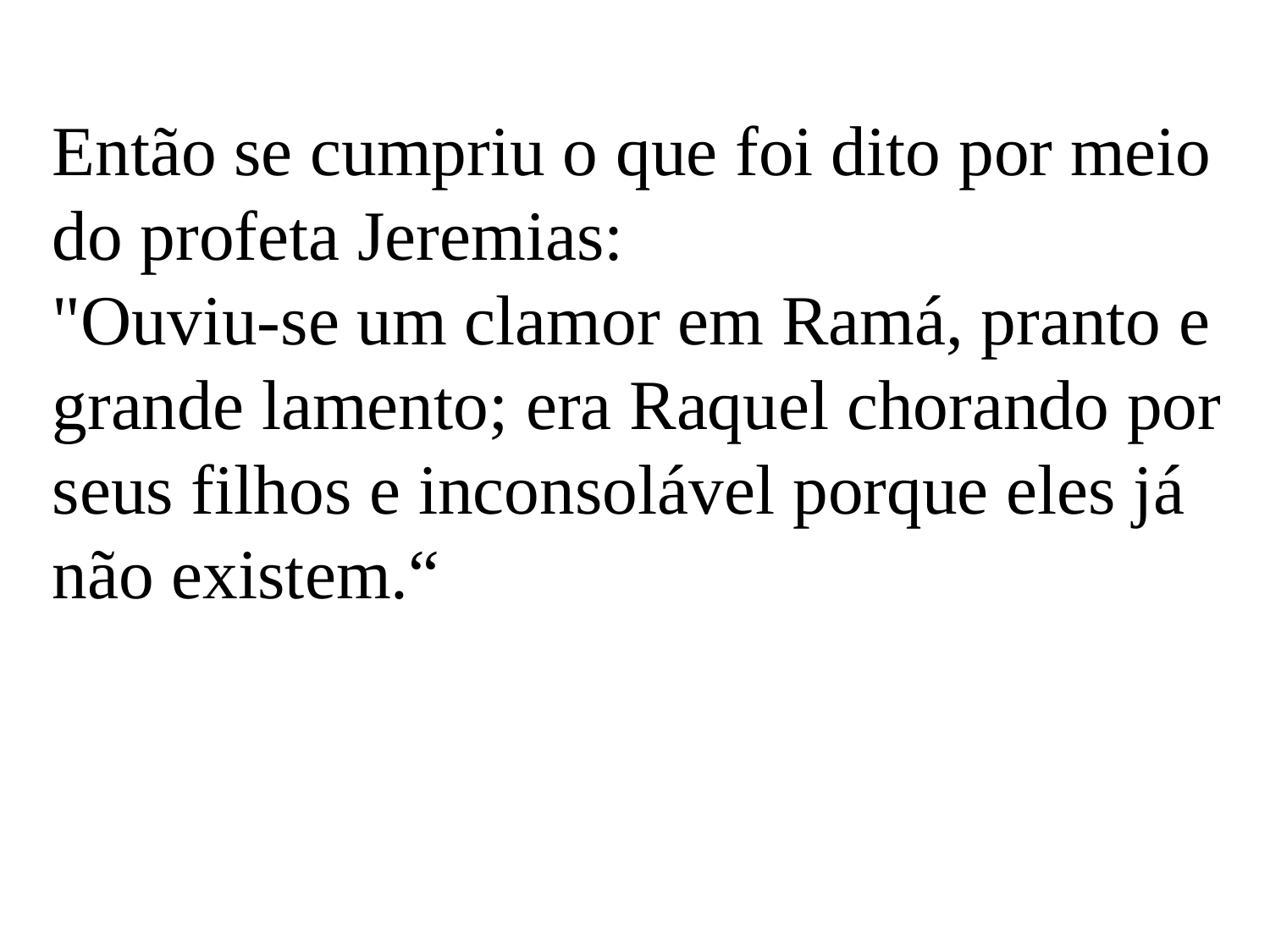

Então se cumpriu o que foi dito por meio do profeta Jeremias:
"Ouviu-se um clamor em Ramá, pranto e grande lamento; era Raquel chorando por seus filhos e inconsolável porque eles já não existem.“